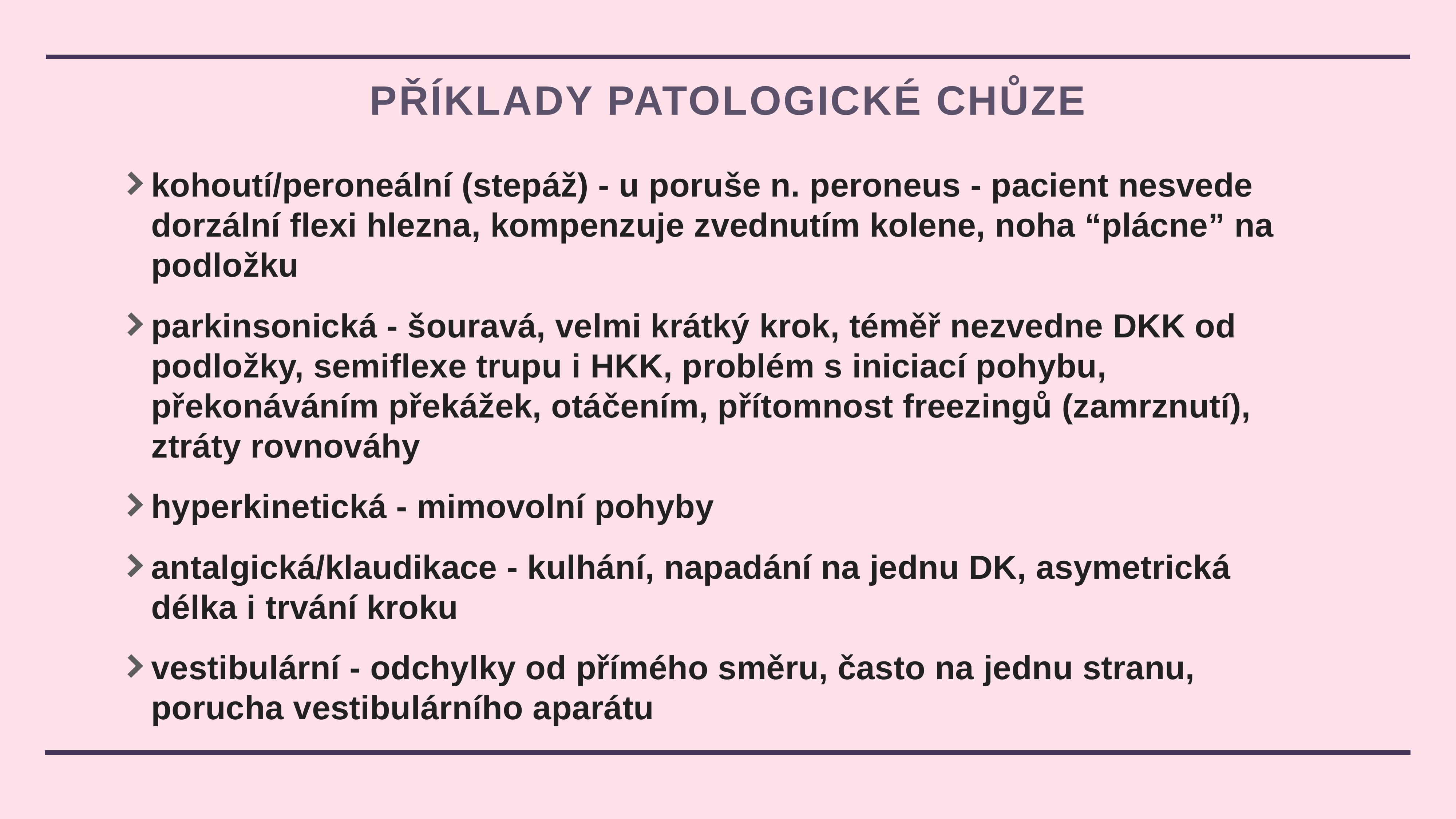

# příklady patologické chůze
kohoutí/peroneální (stepáž) - u poruše n. peroneus - pacient nesvede dorzální flexi hlezna, kompenzuje zvednutím kolene, noha “plácne” na podložku
parkinsonická - šouravá, velmi krátký krok, téměř nezvedne DKK od podložky, semiflexe trupu i HKK, problém s iniciací pohybu, překonáváním překážek, otáčením, přítomnost freezingů (zamrznutí), ztráty rovnováhy
hyperkinetická - mimovolní pohyby
antalgická/klaudikace - kulhání, napadání na jednu DK, asymetrická délka i trvání kroku
vestibulární - odchylky od přímého směru, často na jednu stranu, porucha vestibulárního aparátu